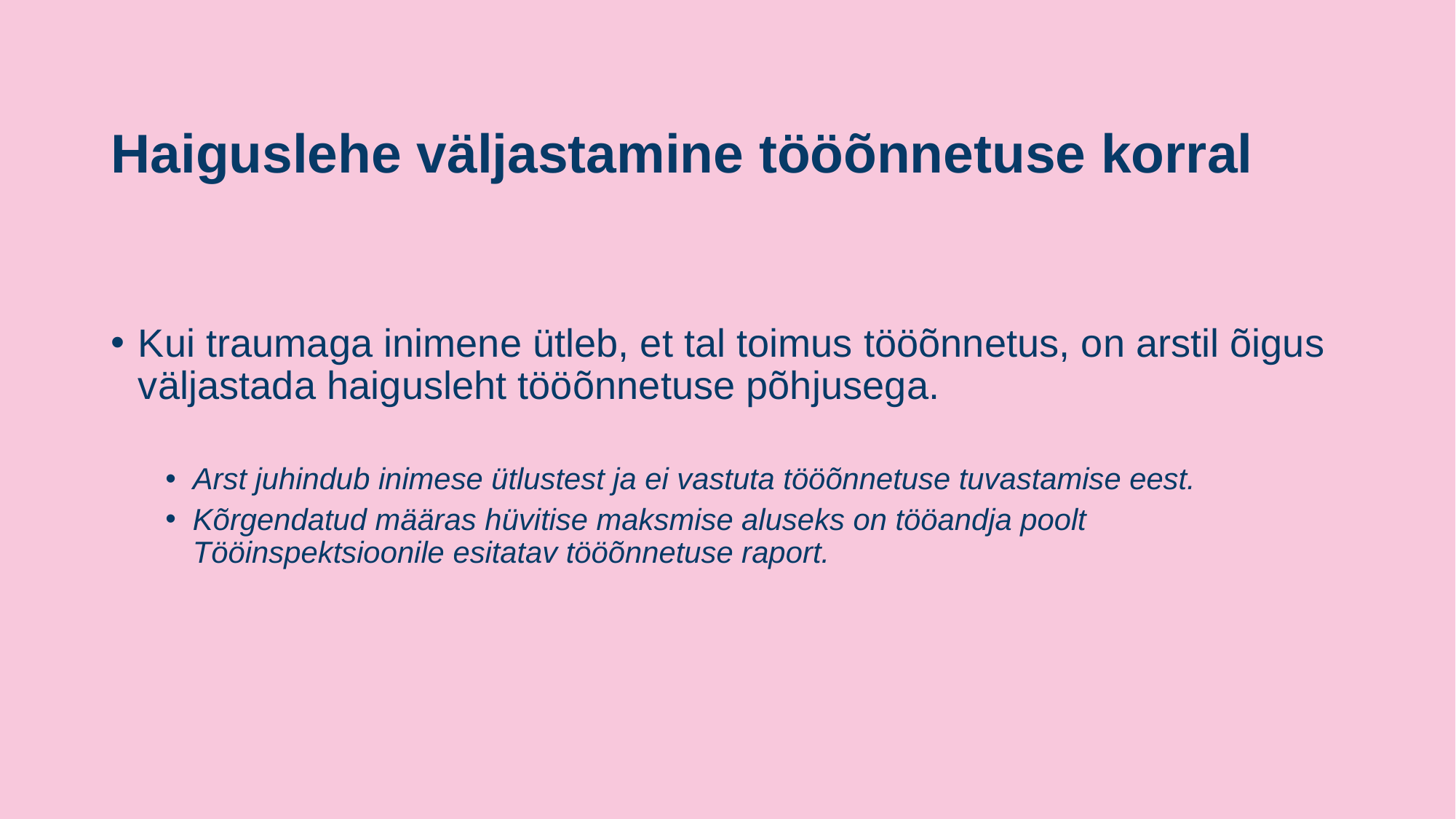

# Haiguslehe väljastamine tööõnnetuse korral

Kui traumaga inimene ütleb, et tal toimus tööõnnetus, on arstil õigus väljastada haigusleht tööõnnetuse põhjusega.

Arst juhindub inimese ütlustest ja ei vastuta tööõnnetuse tuvastamise eest.
Kõrgendatud määras hüvitise maksmise aluseks on tööandja poolt Tööinspektsioonile esitatav tööõnnetuse raport.